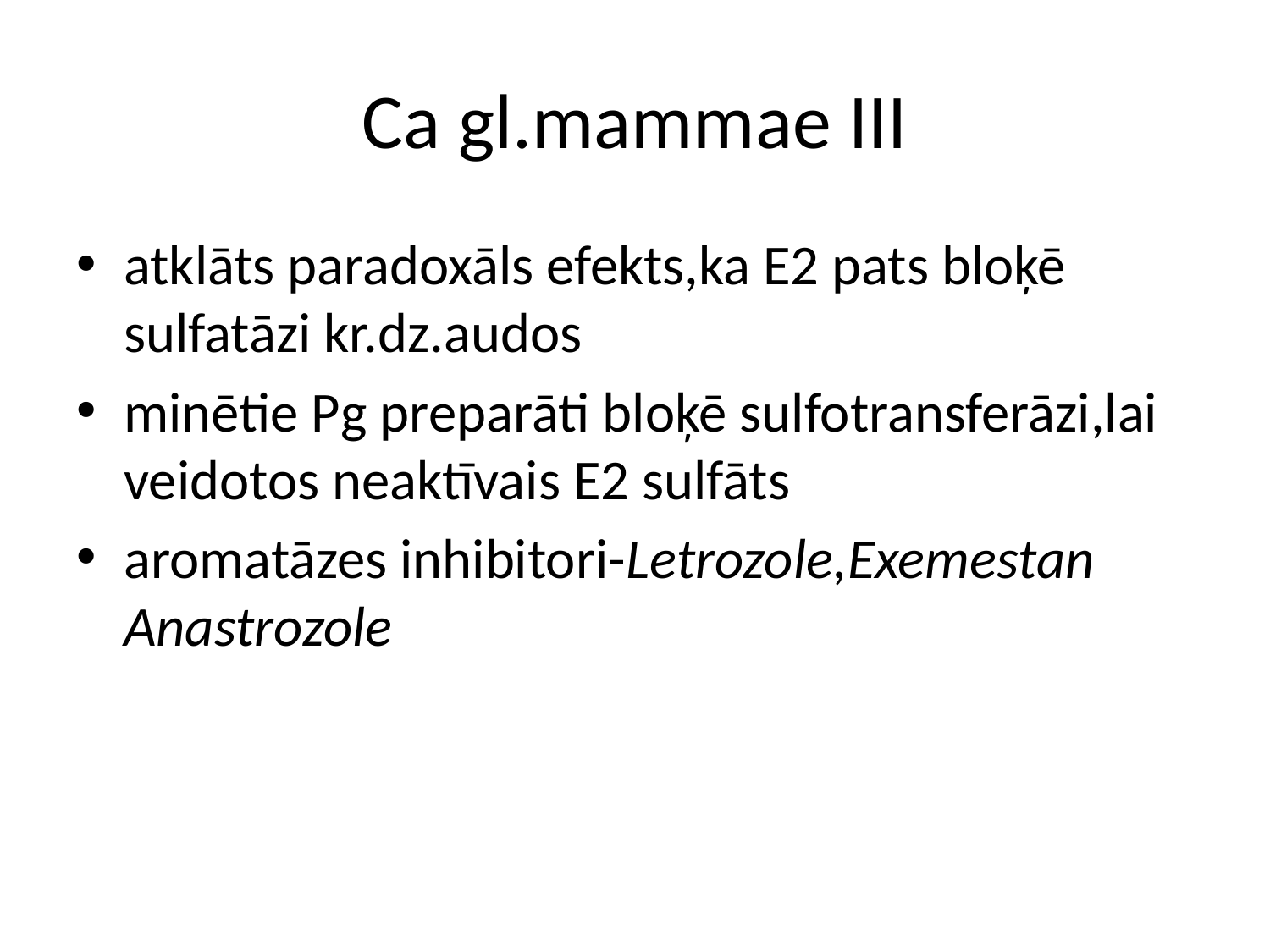

# Ca gl.mammae III
atklāts paradoxāls efekts,ka E2 pats bloķē sulfatāzi kr.dz.audos
minētie Pg preparāti bloķē sulfotransferāzi,lai veidotos neaktīvais E2 sulfāts
aromatāzes inhibitori-Letrozole,Exemestan Anastrozole